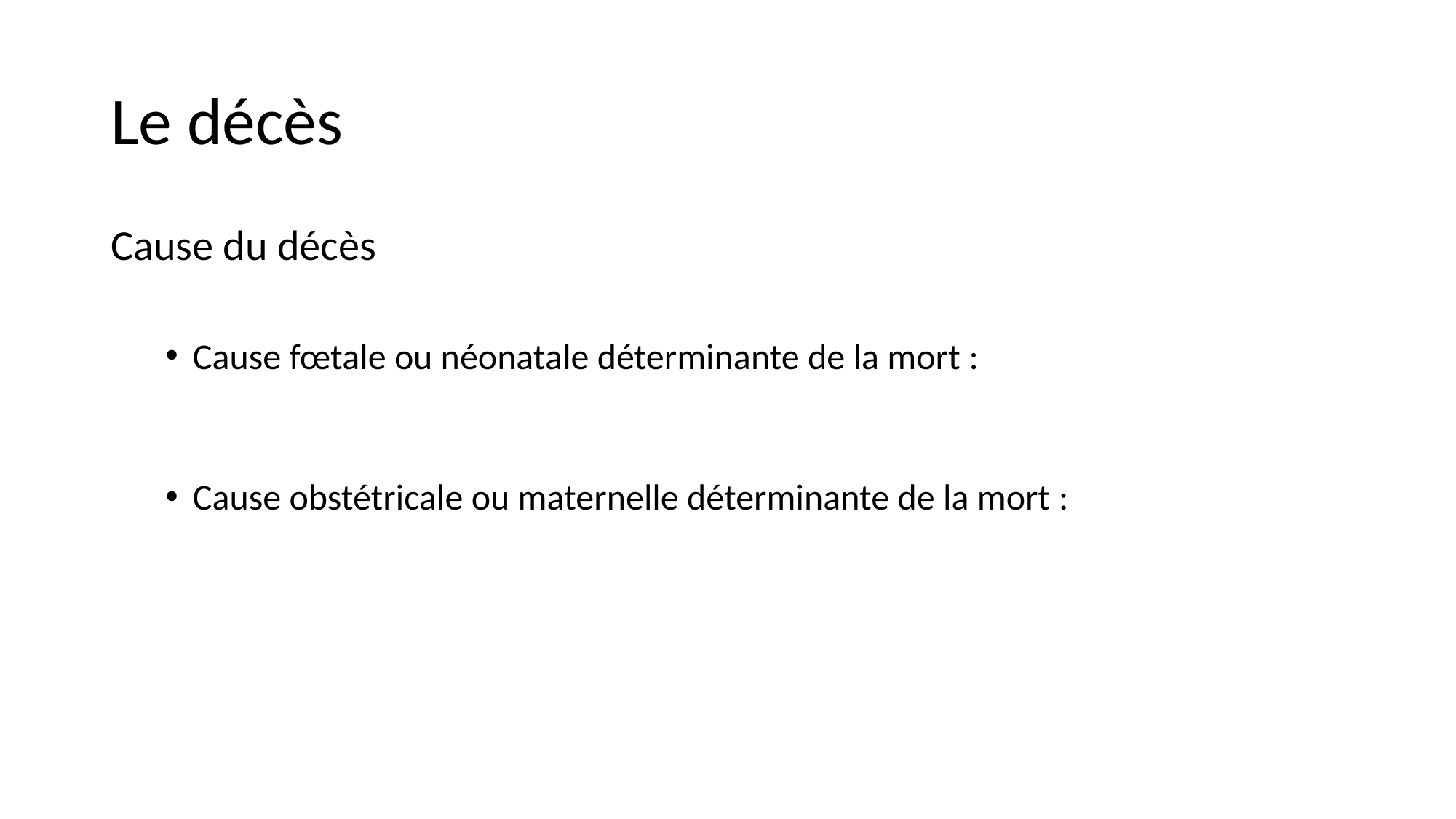

# Le décès
Cause du décès

Cause fœtale ou néonatale déterminante de la mort :

Cause obstétricale ou maternelle déterminante de la mort :